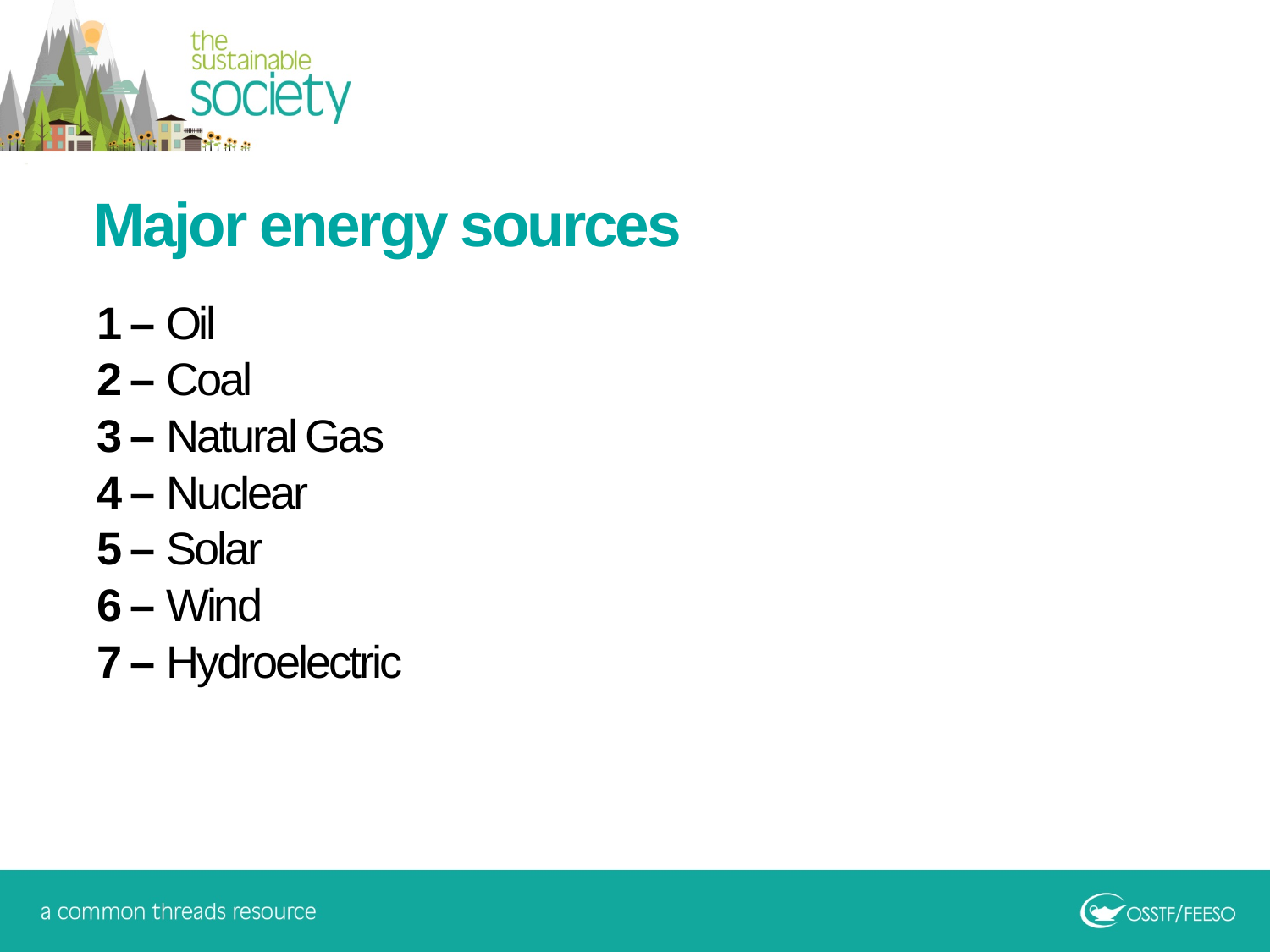

Major energy sources

1 – Oil
2 – Coal
3 – Natural Gas
4 – Nuclear
5 – Solar
6 – Wind
7 – Hydroelectric